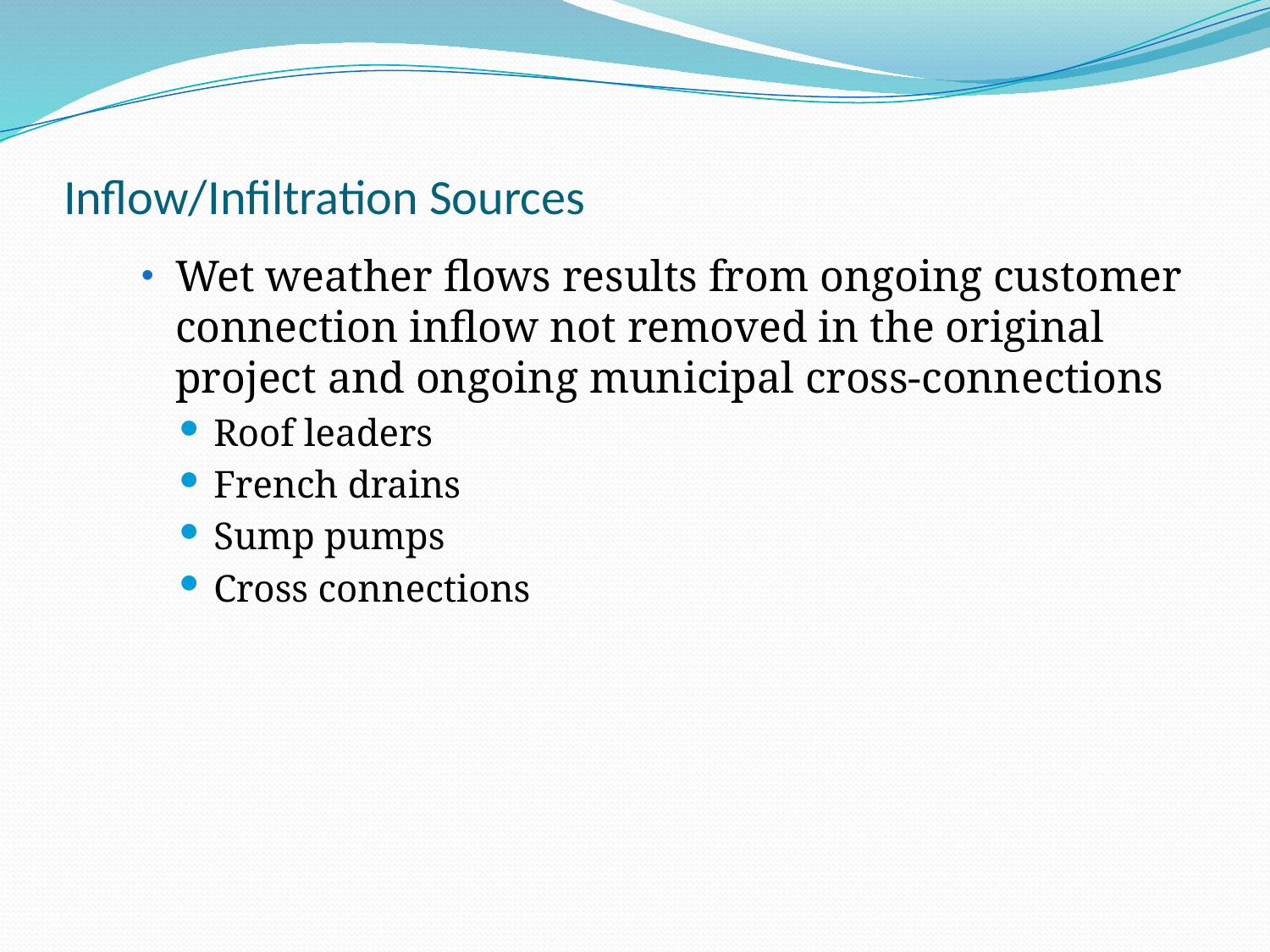

# Inflow/Infiltration Sources
Wet weather flows results from ongoing customer connection inflow not removed in the original project and ongoing municipal cross-connections
Roof leaders
French drains
Sump pumps
Cross connections